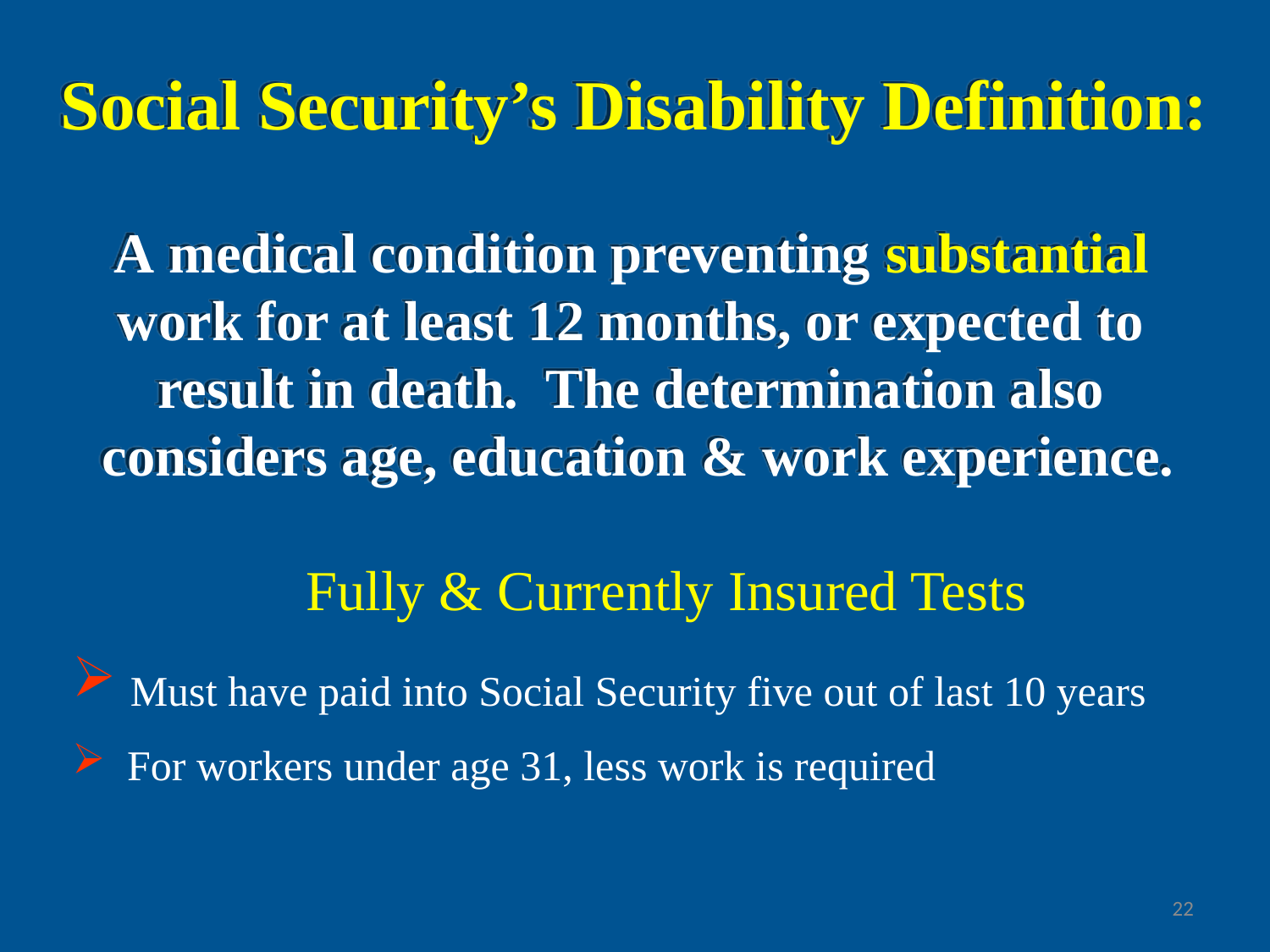

Social Security’s Disability Definition:
A medical condition preventing substantial
work for at least 12 months, or expected to
result in death.  The determination also
considers age, education & work experience.

Fully & Currently Insured Tests
 Must have paid into Social Security five out of last 10 years
  For workers under age 31, less work is required
22